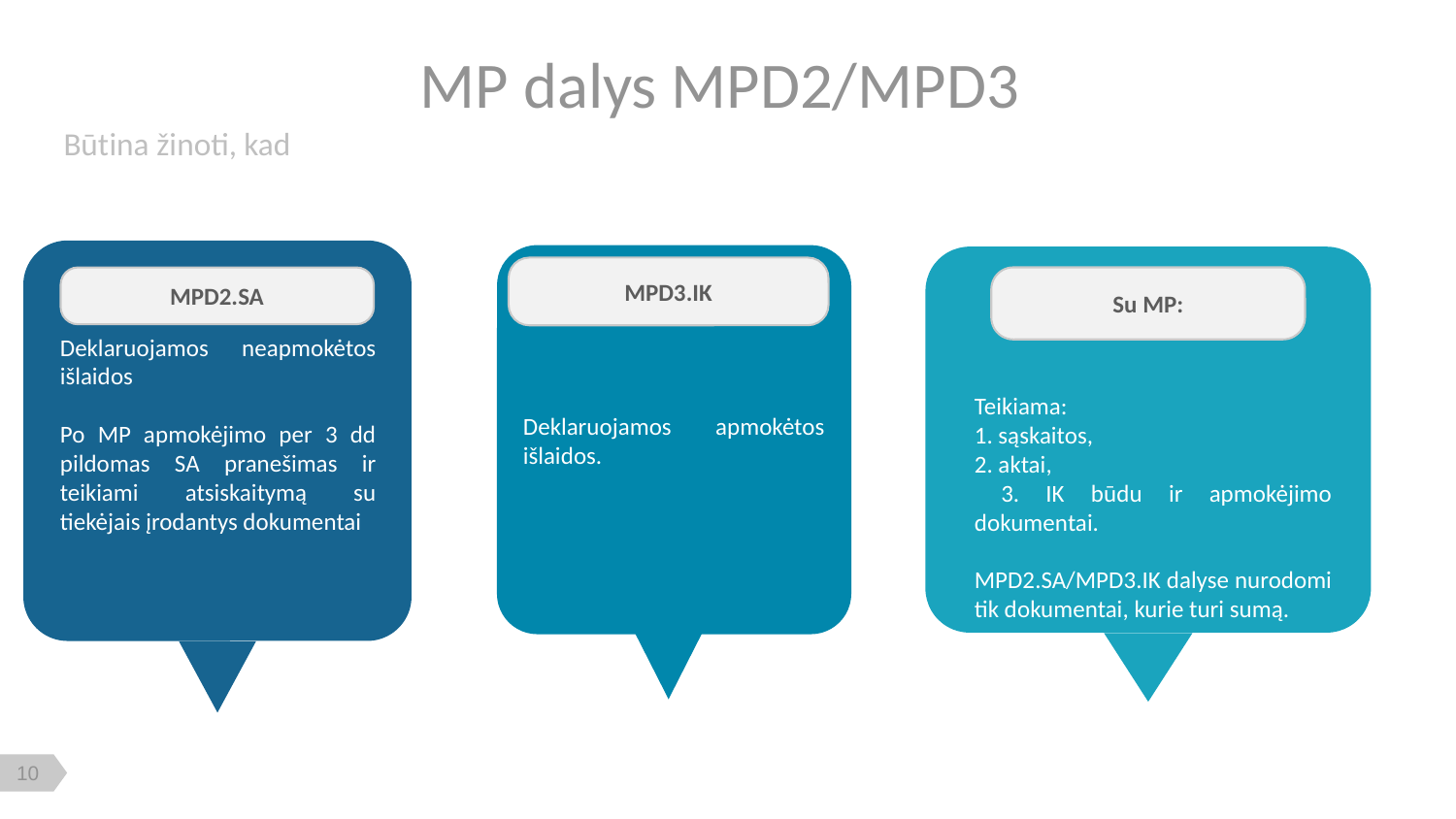

# MP dalys MPD2/MPD3
Būtina žinoti, kad

Deklaruojamos apmokėtos išlaidos.

MPD3.IK
MPD2.SA

Su MP:

Deklaruojamos neapmokėtos išlaidos

Po MP apmokėjimo per 3 dd pildomas SA pranešimas ir teikiami atsiskaitymą su tiekėjais įrodantys dokumentai

Teikiama:
1. sąskaitos,
2. aktai,
 3. IK būdu ir apmokėjimo dokumentai.

MPD2.SA/MPD3.IK dalyse nurodomi tik dokumentai, kurie turi sumą.